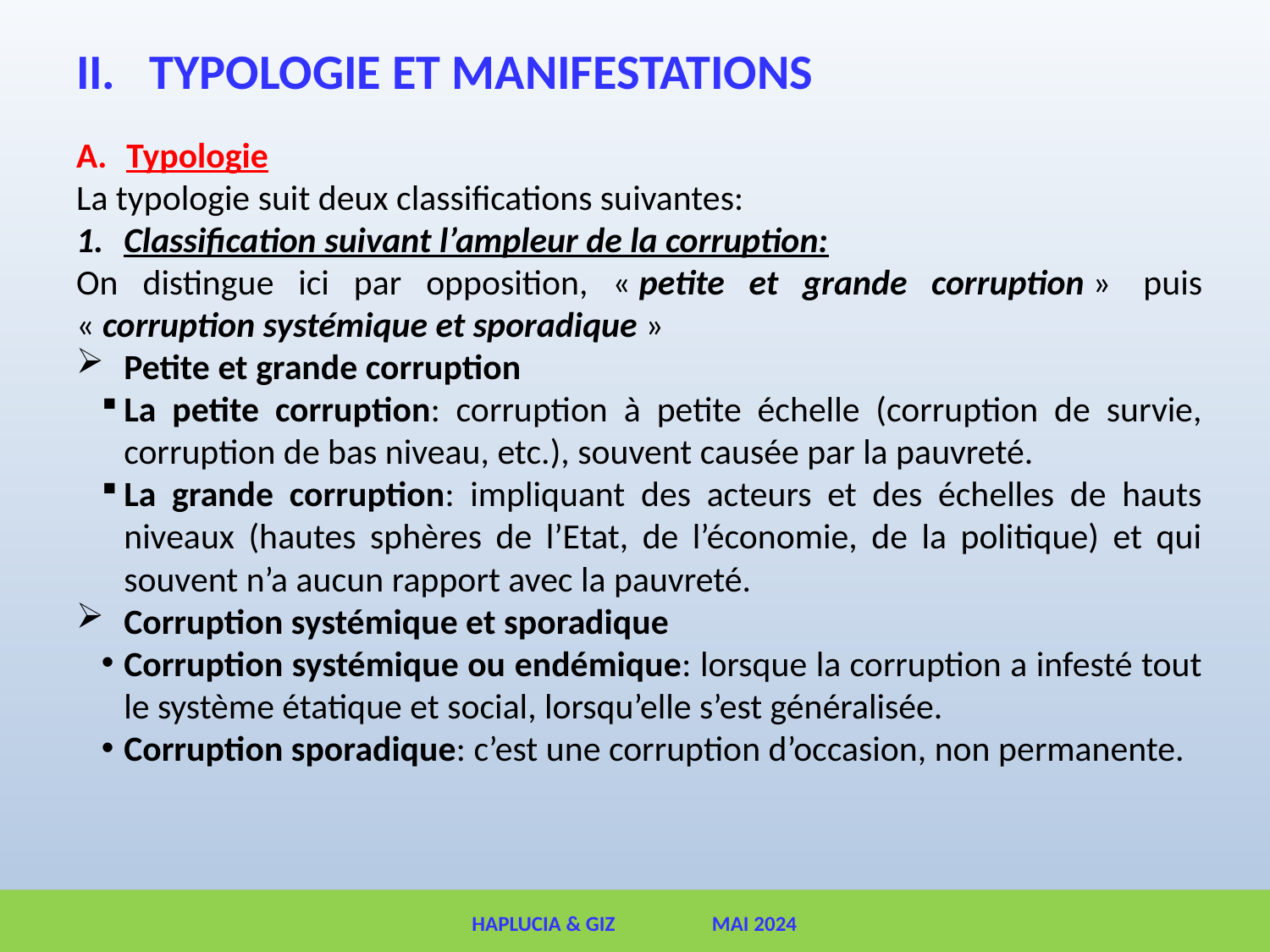

# TYPOLOGIE ET MANIFESTATIONS
Typologie
La typologie suit deux classifications suivantes:
Classification suivant l’ampleur de la corruption:
On distingue ici par opposition, « petite et grande corruption »  puis « corruption systémique et sporadique »
Petite et grande corruption
La petite corruption: corruption à petite échelle (corruption de survie, corruption de bas niveau, etc.), souvent causée par la pauvreté.
La grande corruption: impliquant des acteurs et des échelles de hauts niveaux (hautes sphères de l’Etat, de l’économie, de la politique) et qui souvent n’a aucun rapport avec la pauvreté.
Corruption systémique et sporadique
Corruption systémique ou endémique: lorsque la corruption a infesté tout le système étatique et social, lorsqu’elle s’est généralisée.
Corruption sporadique: c’est une corruption d’occasion, non permanente.

HAPLUCIA & GIZ                    MAI 2024